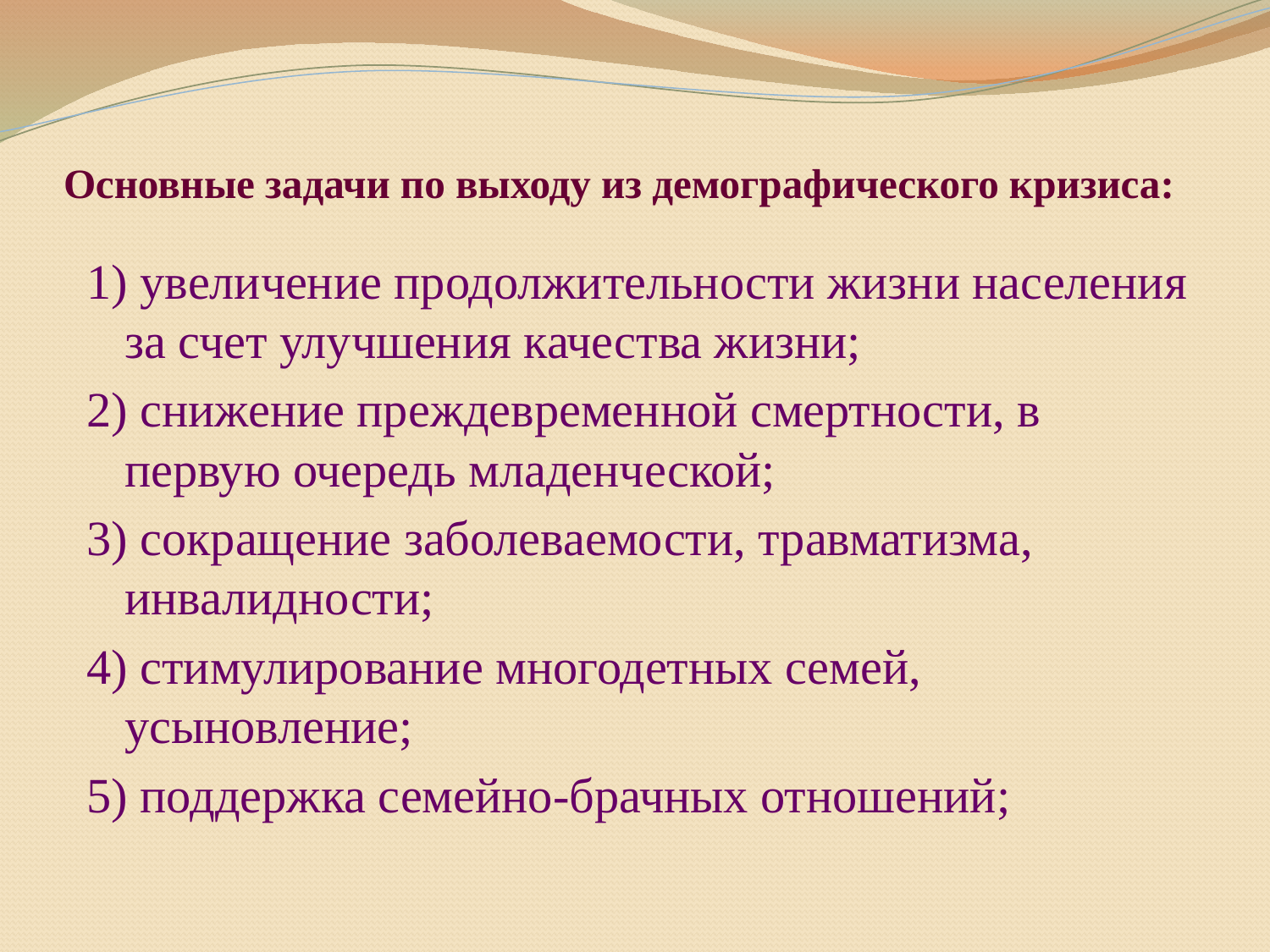

# Основные задачи по выходу из демографического кризиса:
1) увеличение продолжительности жизни населения за счет улучшения качества жизни;
2) снижение преждевременной смертности, в первую очередь младенческой;
3) сокращение заболеваемости, травматизма, инвалидности;
4) стимулирование многодетных семей, усыновление;
5) поддержка семейно-брачных отношений;